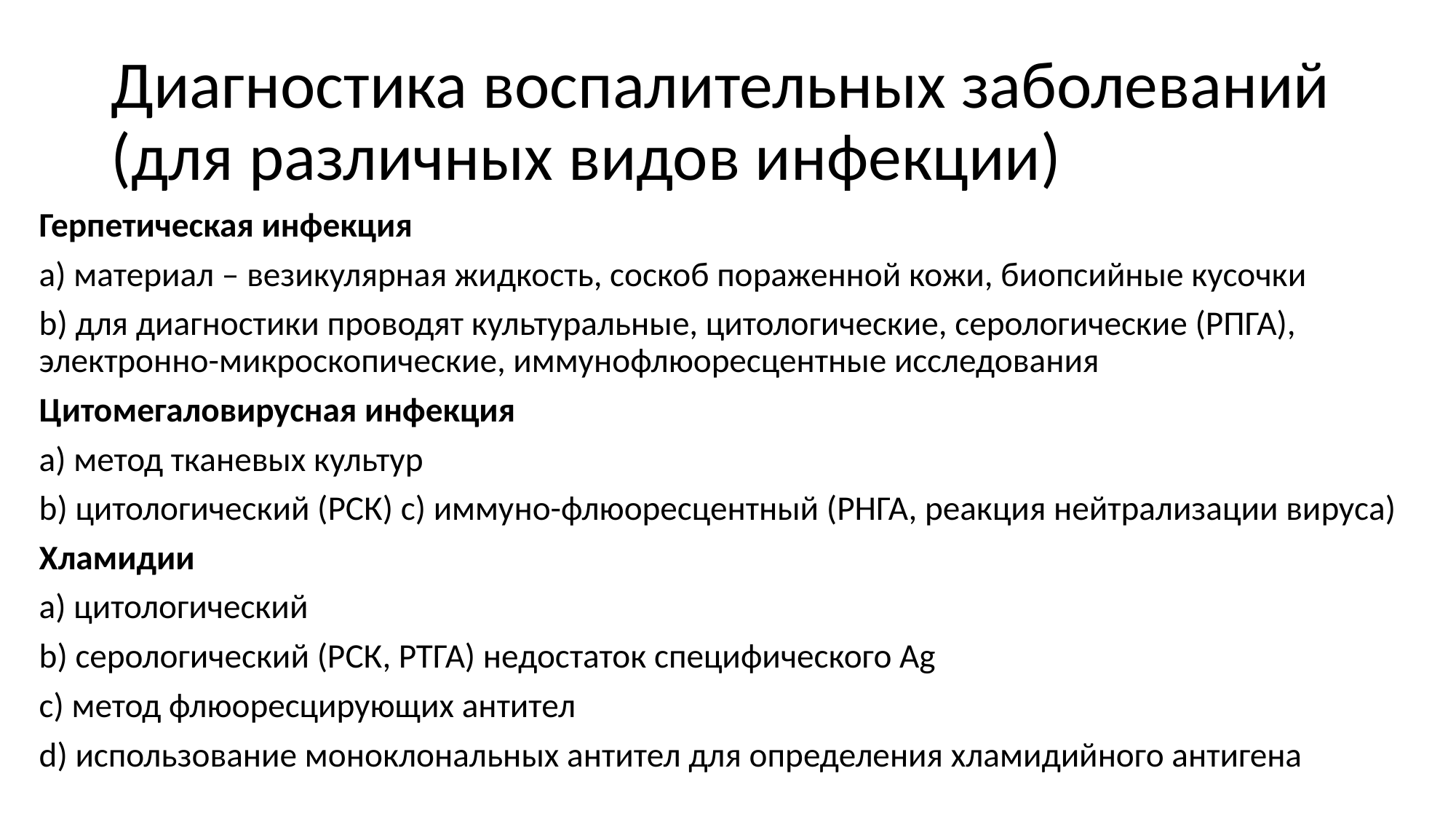

# Диагностика воспалительных заболеваний (для различных видов инфекции)
Герпетическая инфекция
а) материал – везикулярная жидкость, соскоб пораженной кожи, биопсийные кусочки
b) для диагностики проводят культуральные, цитологические, серологические (РПГА), электронно-микроскопические, иммунофлюоресцентные исследования
Цитомегаловирусная инфекция
a) метод тканевых культур
b) цитологический (РСК) c) иммуно-флюоресцентный (РНГА, реакция нейтрализации вируса)
Хламидии
a) цитологический
b) серологический (РСК, РТГА) недостаток специфического Ag
c) метод флюоресцирующих антител
d) использование моноклональных антител для определения хламидийного антигена